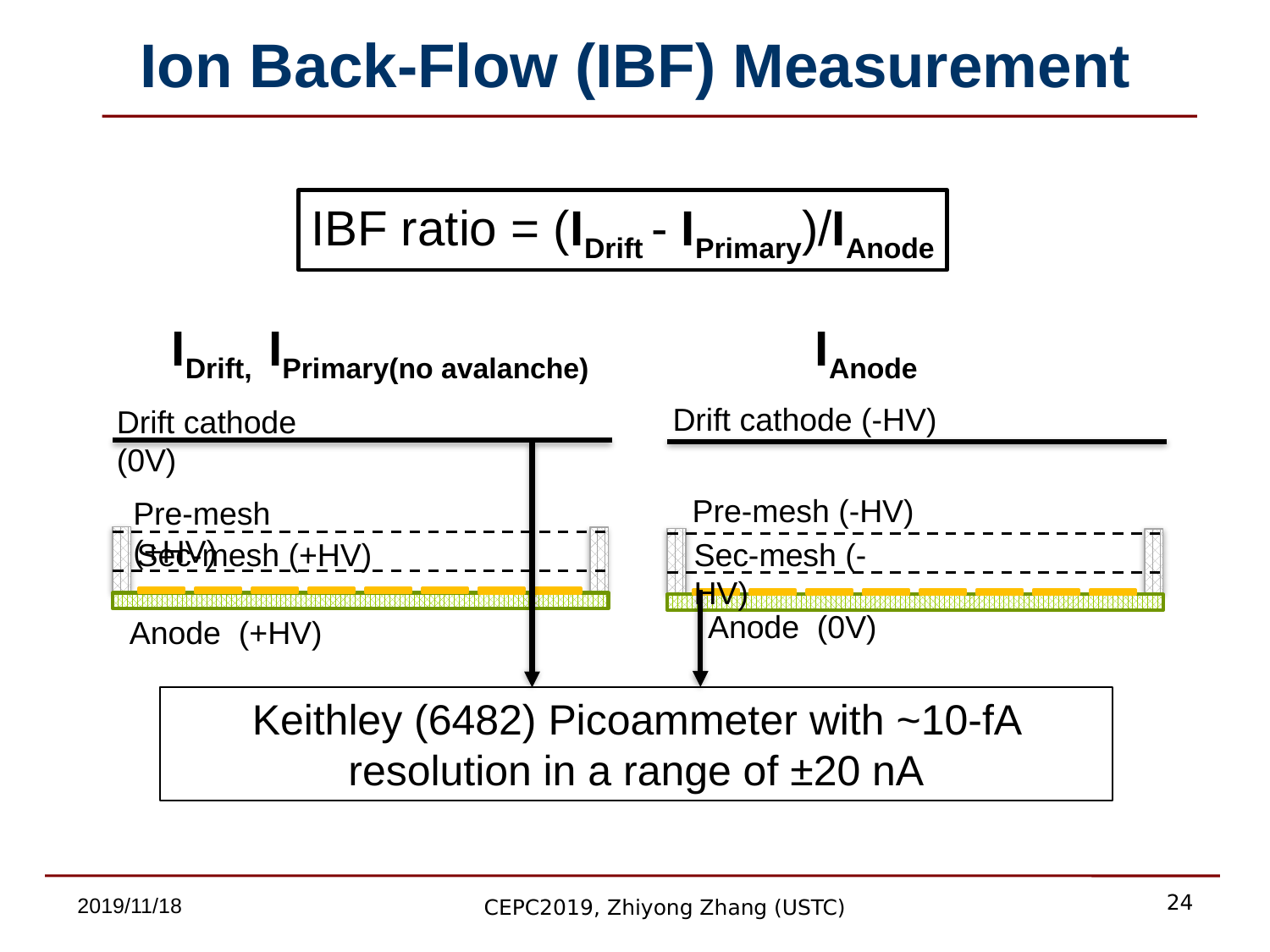

# Ion Back-Flow (IBF) Measurement
IBF ratio = (IDrift - IPrimary)/IAnode
IAnode
IDrift,  IPrimary(no avalanche)
Drift cathode (-HV)

Drift cathode (0V)

Pre-mesh (-HV)
Pre-mesh (+HV)
Sec-mesh (+HV)
Sec-mesh (-HV)
Anode  (0V)
Anode  (+HV)
Keithley (6482) Picoammeter with ~10-fA resolution in a range of ±20 nA
24
2019/11/18
CEPC2019, Zhiyong Zhang (USTC)